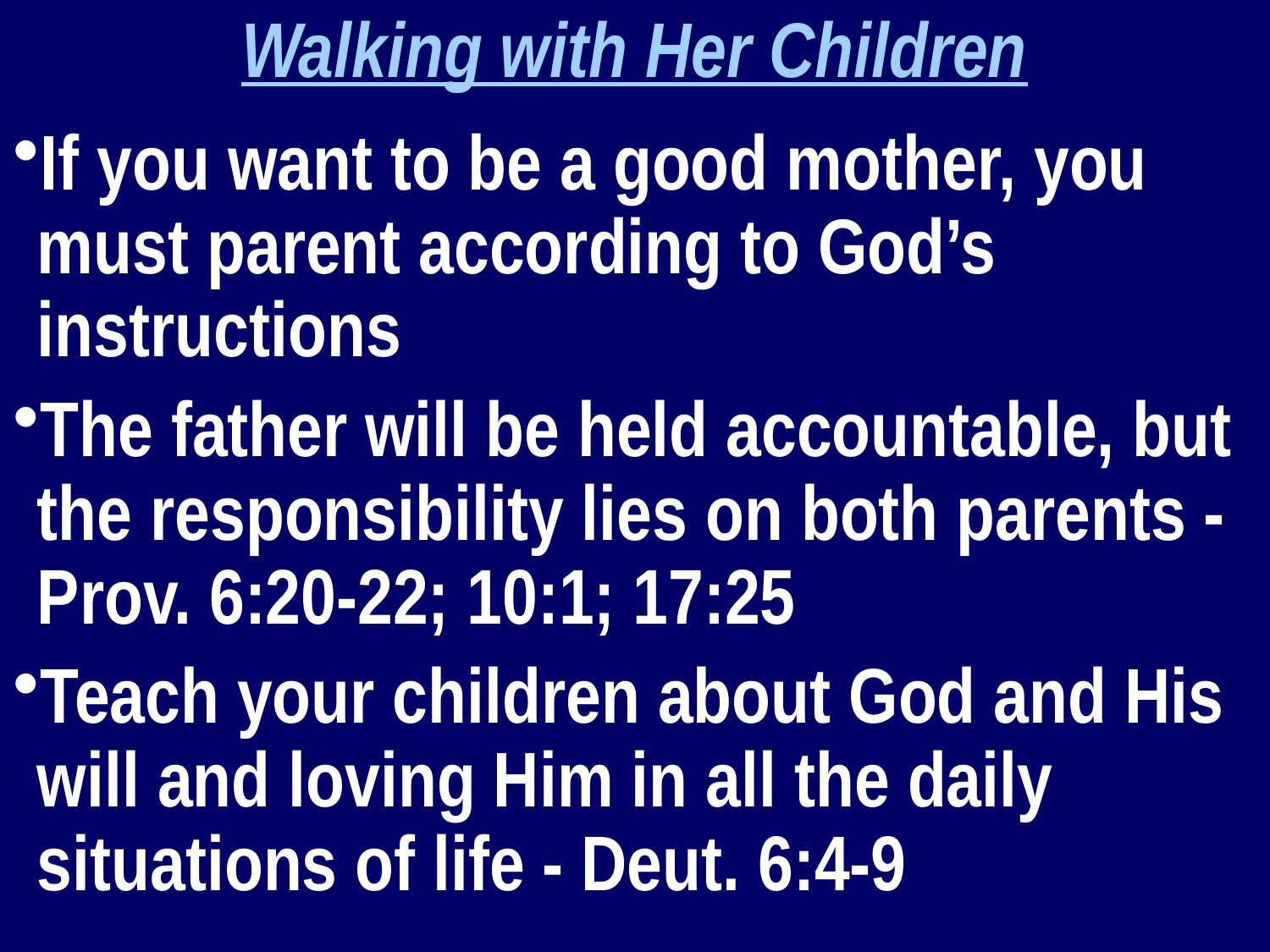

Walking with Her Children
If you want to be a good mother, you must parent according to God’s instructions
The father will be held accountable, but the responsibility lies on both parents - Prov. 6:20-22; 10:1; 17:25
Teach your children about God and His will and loving Him in all the daily situations of life - Deut. 6:4-9